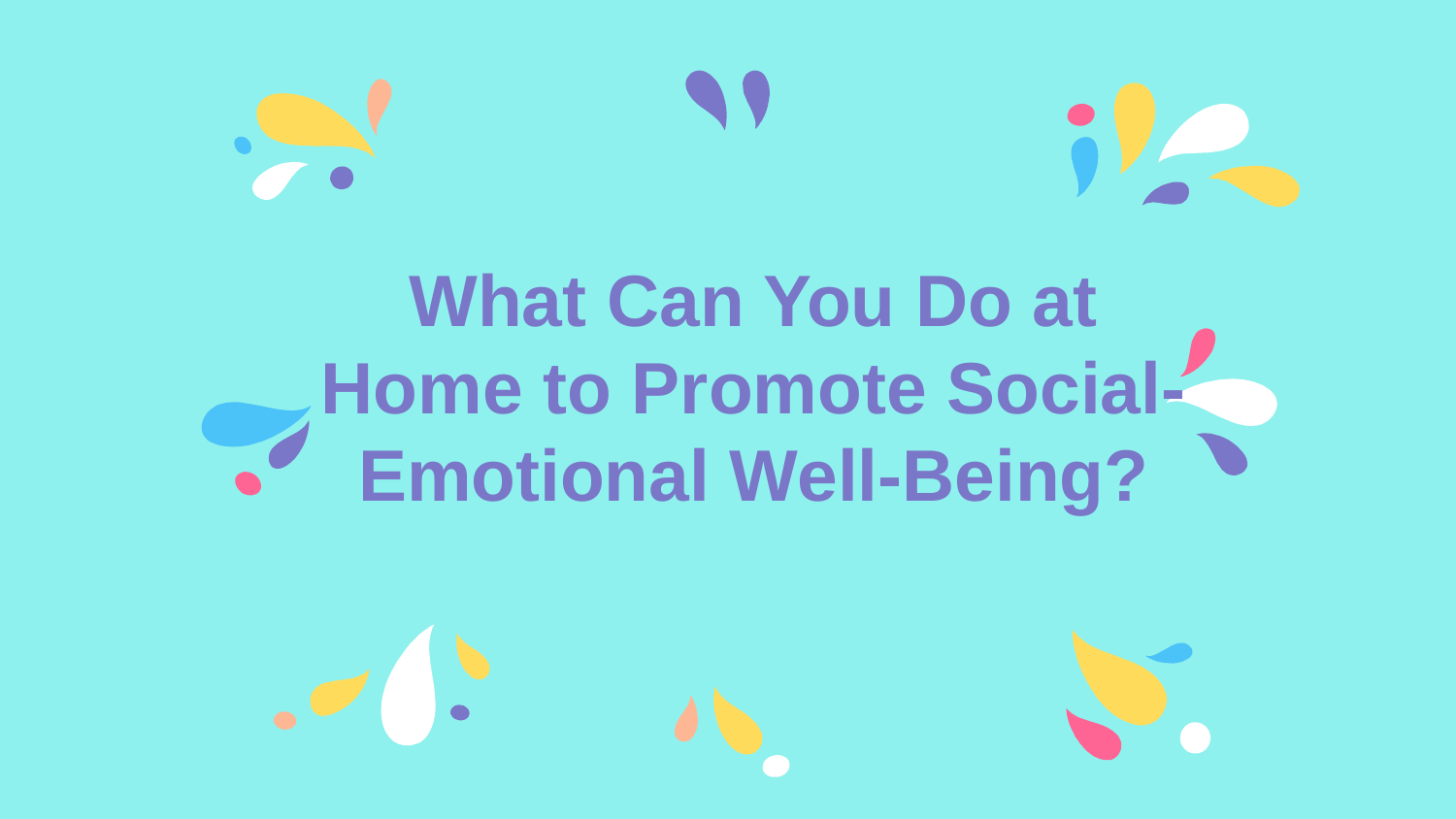

What Can You Do at Home to Promote Social-Emotional Well-Being?